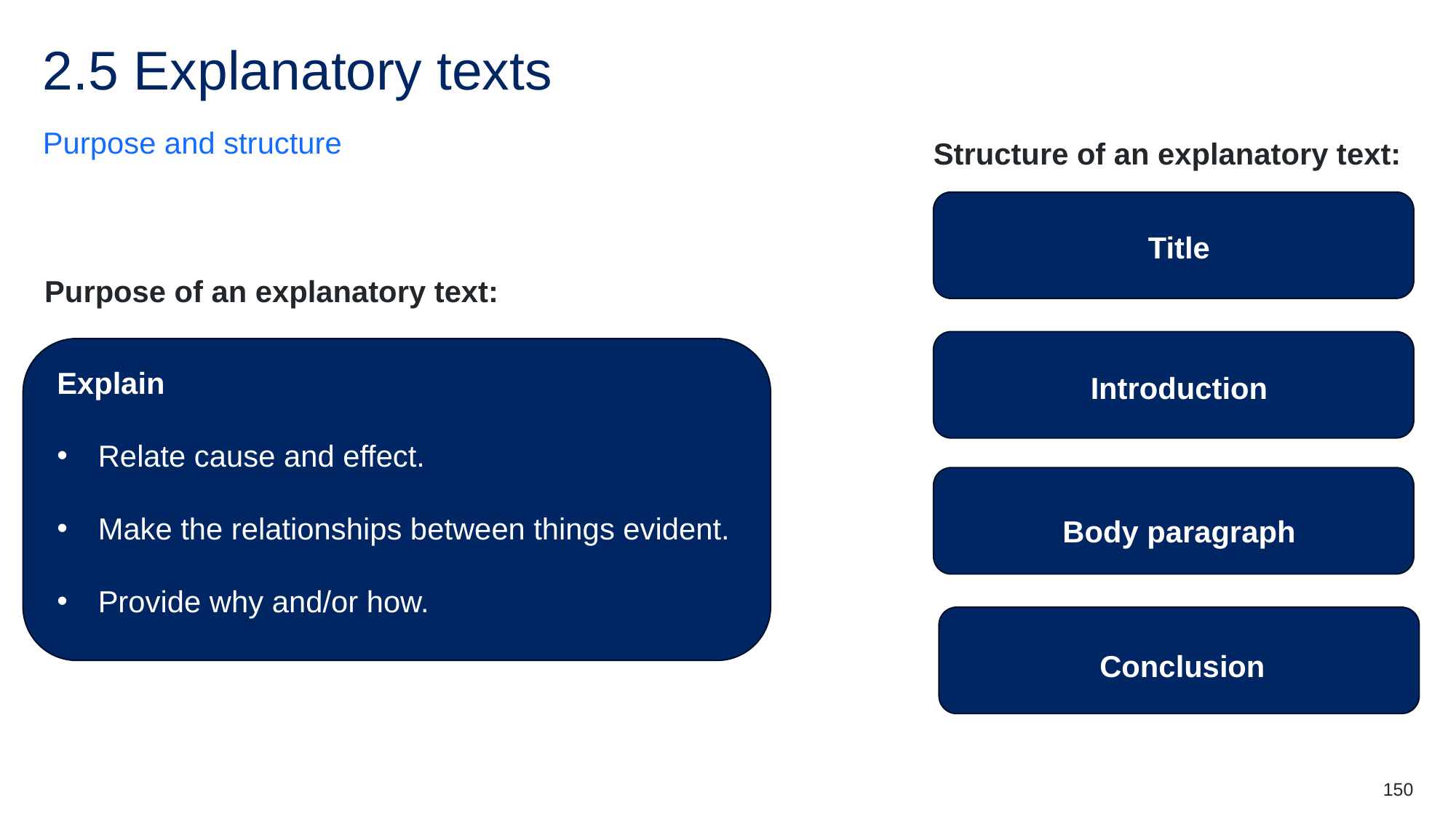

# 2.5 Explanatory texts
Structure of an explanatory text:
Purpose and structure

Title
Purpose of an explanatory text:

Explain
Relate cause and effect.
Make the relationships between things evident.
Provide why and/or how.
Introduction

Body paragraph

Conclusion
150